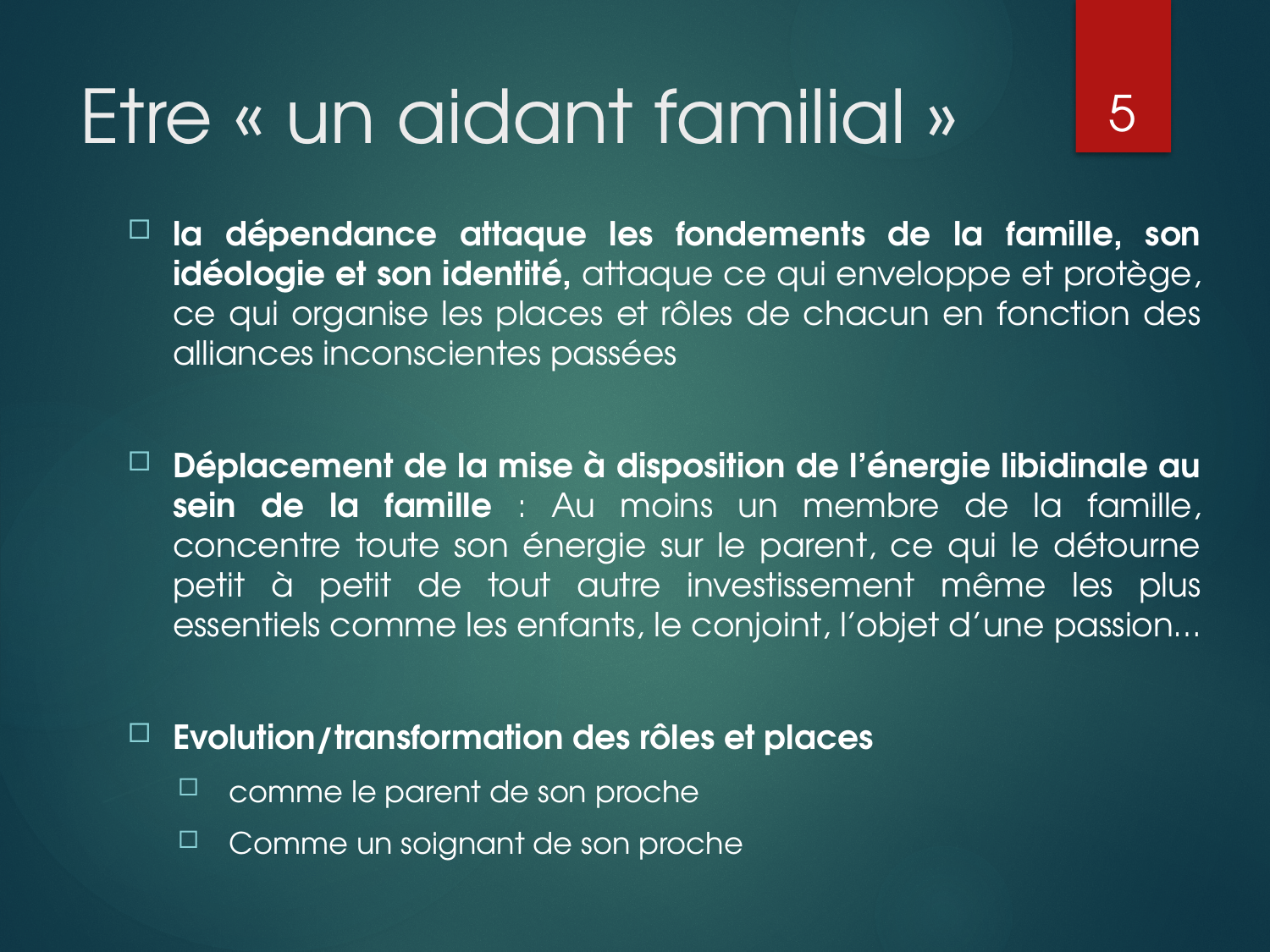

5
# Etre « un aidant familial »
la dépendance attaque les fondements de la famille, son idéologie et son identité, attaque ce qui enveloppe et protège, ce qui organise les places et rôles de chacun en fonction des alliances inconscientes passées

Déplacement de la mise à disposition de l’énergie libidinale au sein de la famille : Au moins un membre de la famille, concentre toute son énergie sur le parent, ce qui le détourne petit à petit de tout autre investissement même les plus essentiels comme les enfants, le conjoint, l’objet d’une passion…

Evolution/transformation des rôles et places
comme le parent de son proche
Comme un soignant de son proche